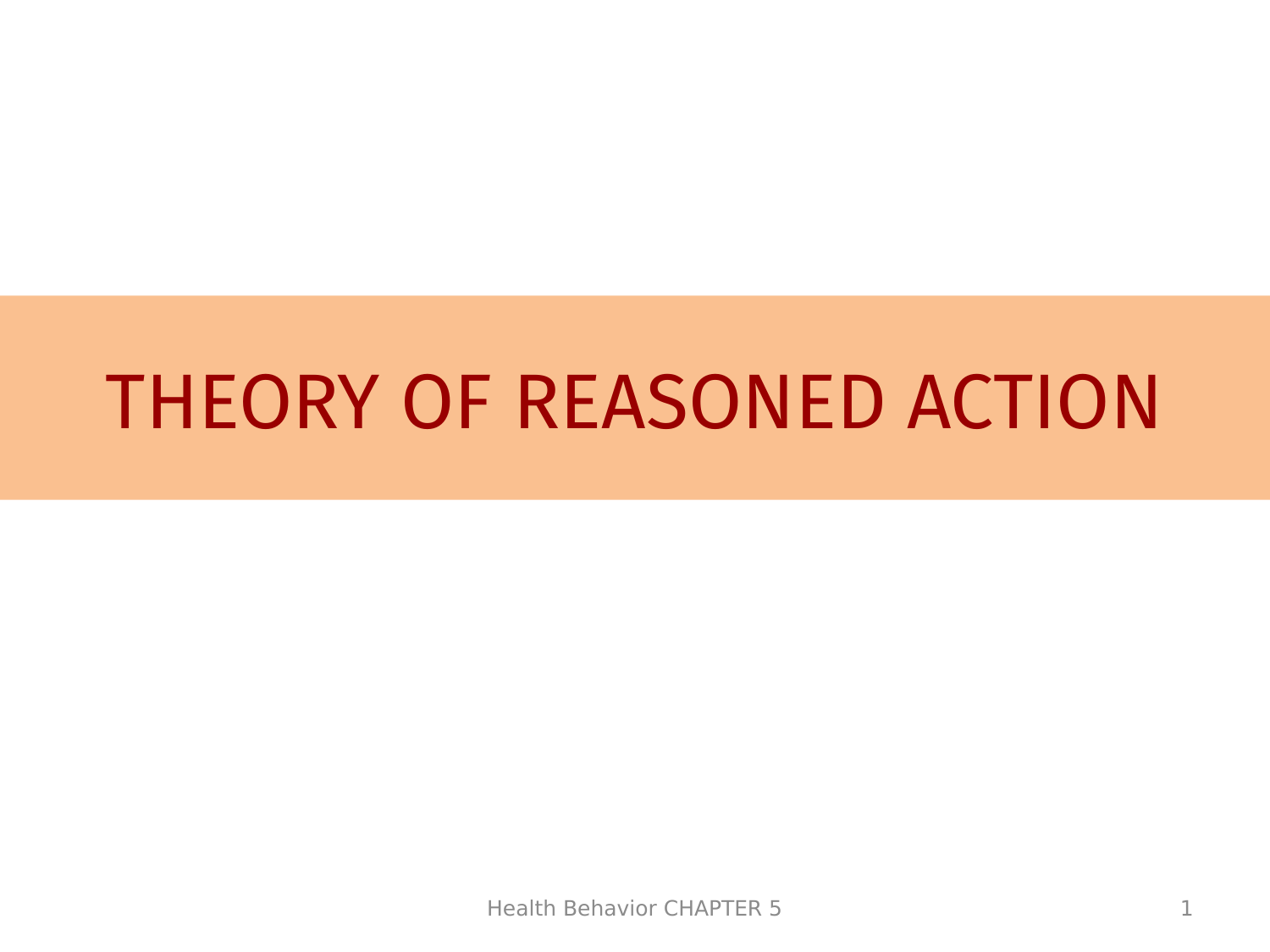

# THEORY OF REASONED ACTION

Health Behavior CHAPTER 5
1